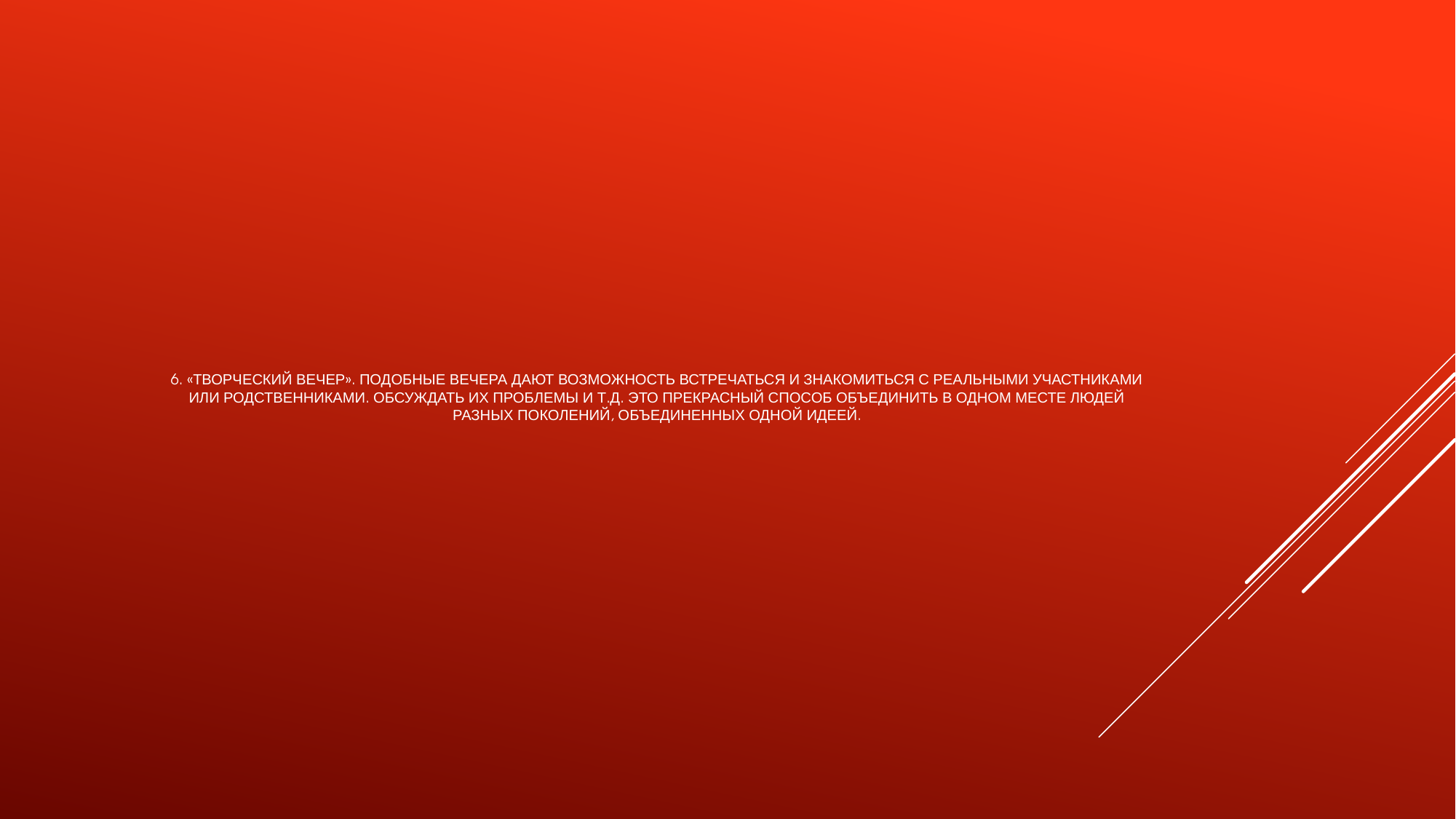

# 6. «Творческий вечер». Подобные вечера дают возможность встречаться и знакомиться с реальными участниками или родственниками. обсуждать их проблемы и т.д. Это прекрасный способ объединить в одном месте людей разных поколений, объединенных одной идеей.